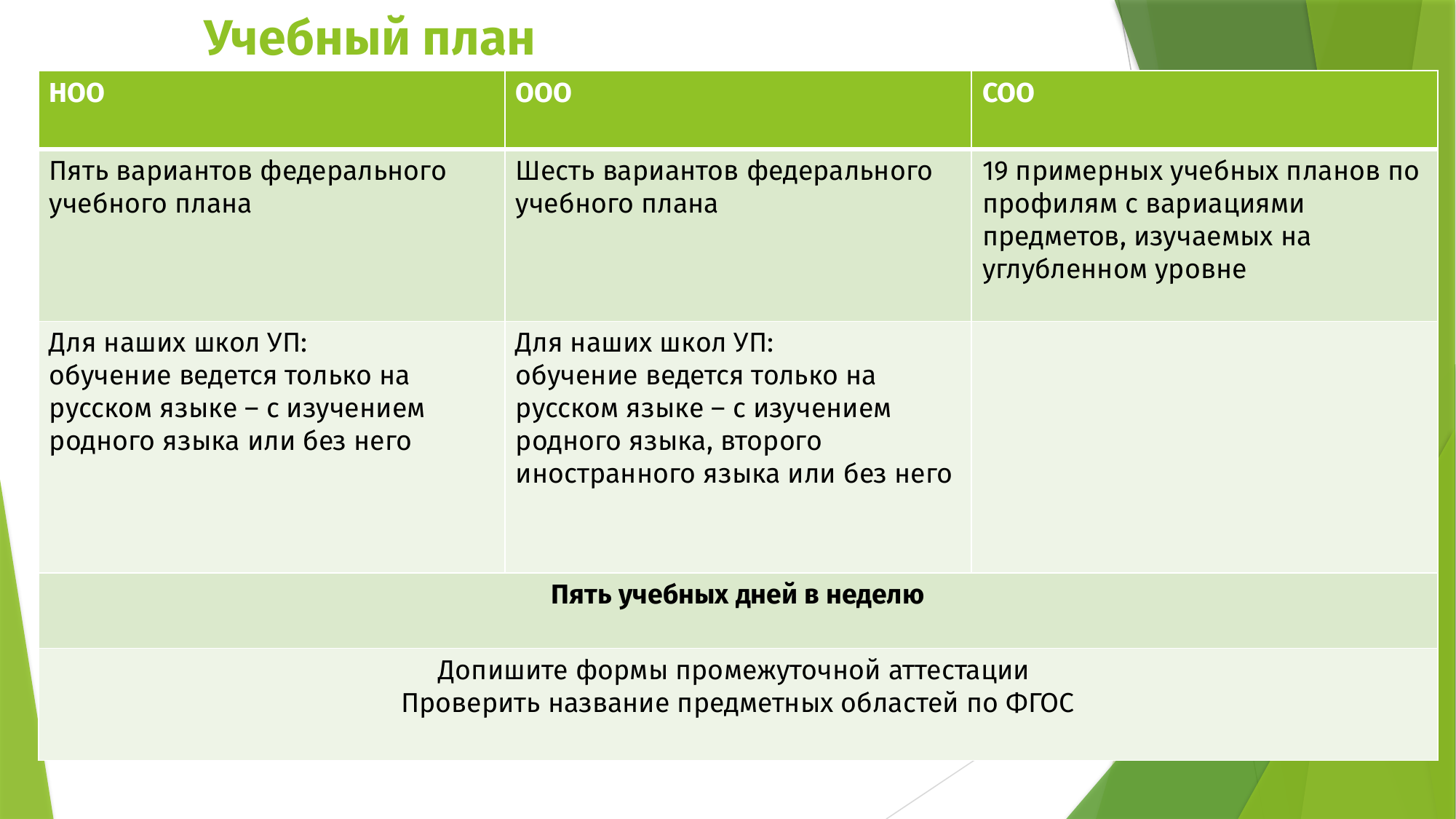

# Учебный план
| НОО | ООО | СОО |
| --- | --- | --- |
| Пять вариантов федерального учебного плана | Шесть вариантов федерального учебного плана | 19 примерных учебных планов по профилям с вариациями предметов, изучаемых на углубленном уровне |
| Для наших школ УП: обучение ведется только на русском языке – с изучением родного языка или без него | Для наших школ УП: обучение ведется только на русском языке – с изучением родного языка, второго иностранного языка или без него |  |
| Пять учебных дней в неделю |  |  |
| Допишите формы промежуточной аттестации Проверить название предметных областей по ФГОС |  |  |